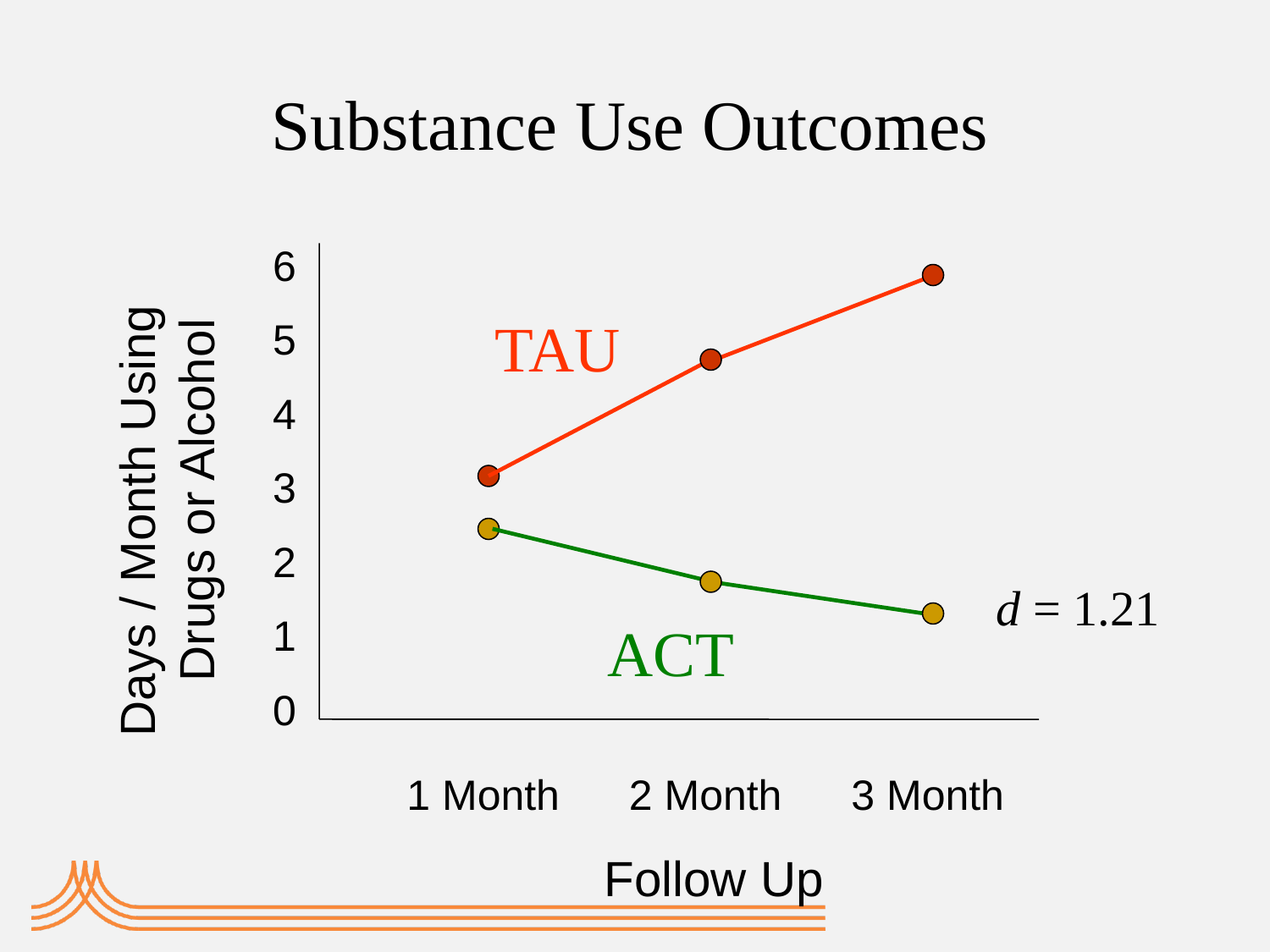

Substance Use Outcomes
6

d = 1.21

TAU
5
4
Days / Month Using    Drugs or Alcohol
3

2
1
ACT
0

1 Month
2 Month
3 Month
Follow Up